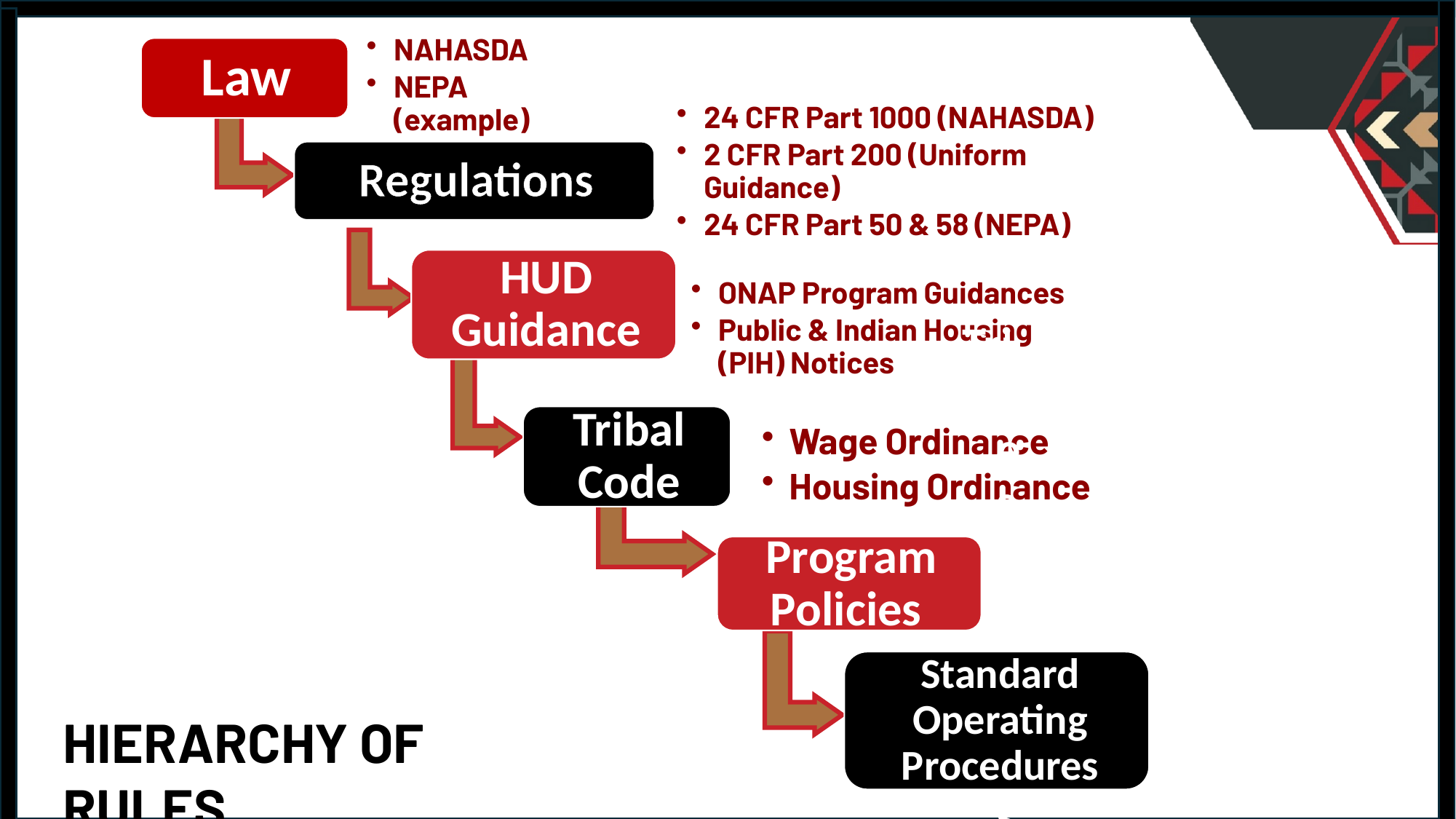

Law
NAHASDA
NEPA (example)
Regulations
24 CFR Part 1000 (NAHASDA)
2 CFR Part 200 (Uniform Guidance)
24 CFR Part 50 & 58 (NEPA)
HUD Guidance

ONAP Program Guidances
Public & Indian Housing (PIH) Notices
Tribal Code
Wage Ordinance
Housing Ordinance
Program Policies
Tribes/TDHEs
Standard Operating Procedures
HIERARCHY OF RULES
12